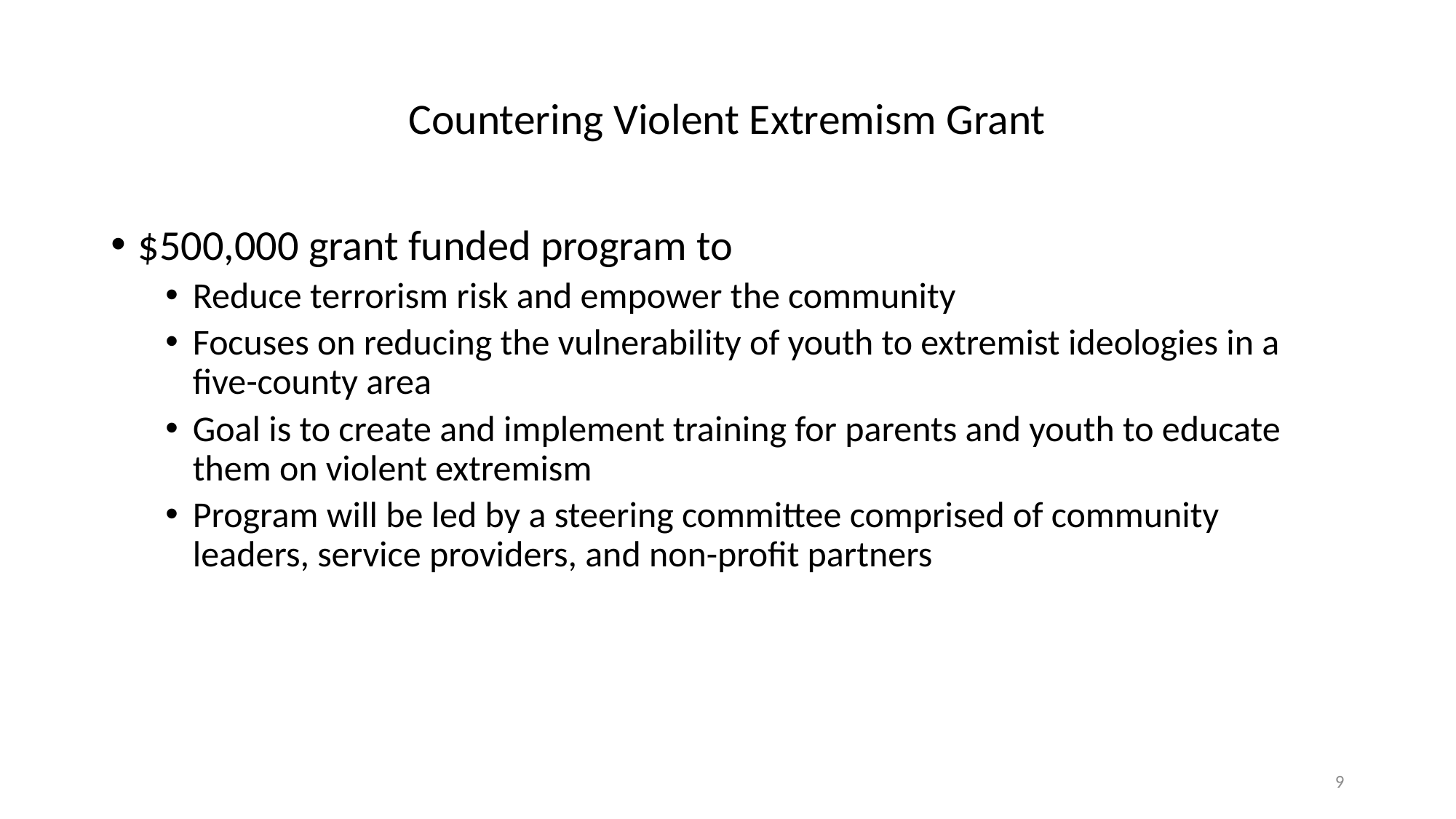

# Countering Violent Extremism Grant
$500,000 grant funded program to
Reduce terrorism risk and empower the community
Focuses on reducing the vulnerability of youth to extremist ideologies in a five-county area
Goal is to create and implement training for parents and youth to educate them on violent extremism
Program will be led by a steering committee comprised of community leaders, service providers, and non-profit partners

9